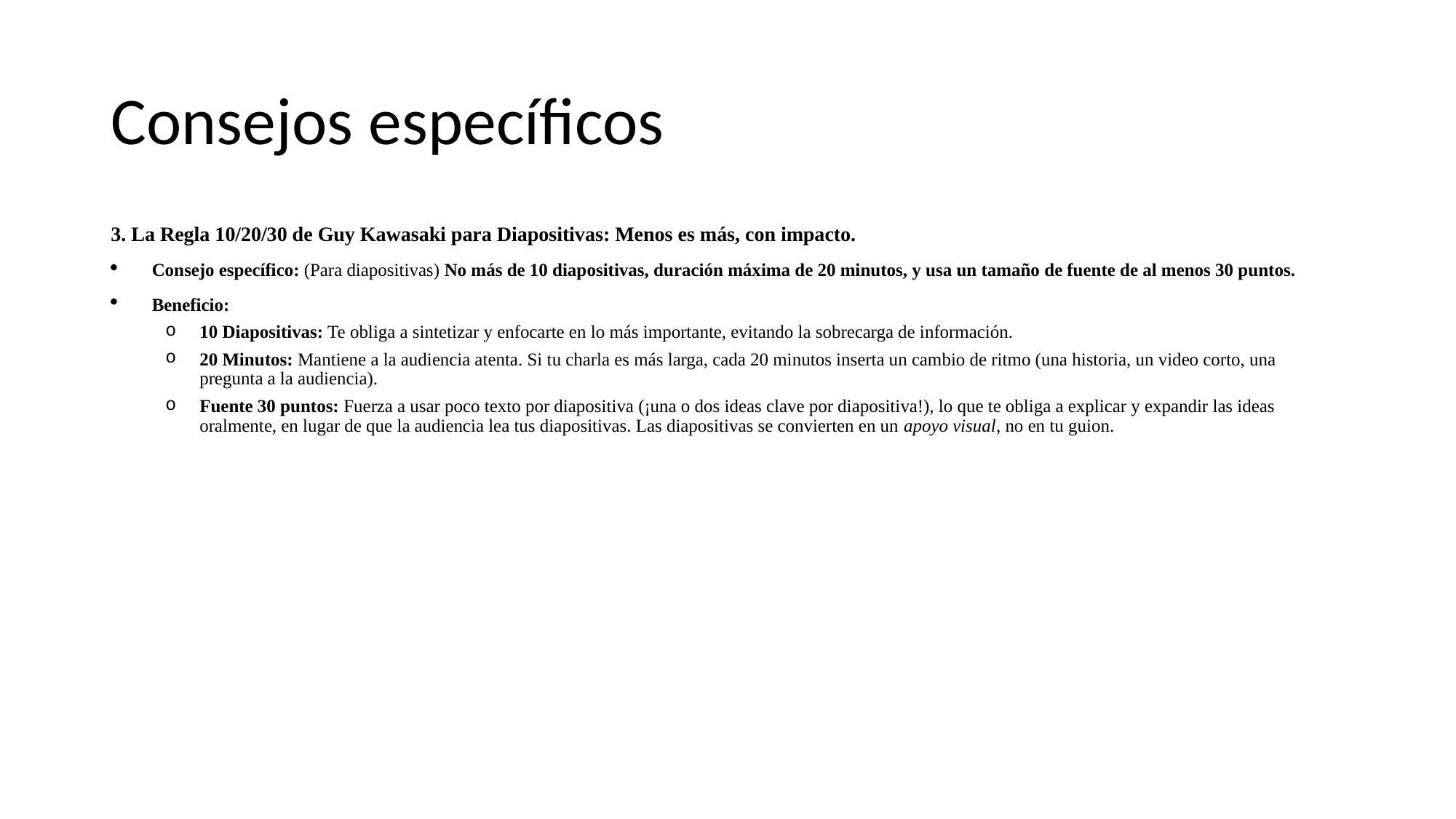

# Consejos específicos
3. La Regla 10/20/30 de Guy Kawasaki para Diapositivas: Menos es más, con impacto.
Consejo específico: (Para diapositivas) No más de 10 diapositivas, duración máxima de 20 minutos, y usa un tamaño de fuente de al menos 30 puntos.
Beneficio:
10 Diapositivas: Te obliga a sintetizar y enfocarte en lo más importante, evitando la sobrecarga de información.
20 Minutos: Mantiene a la audiencia atenta. Si tu charla es más larga, cada 20 minutos inserta un cambio de ritmo (una historia, un video corto, una pregunta a la audiencia).
Fuente 30 puntos: Fuerza a usar poco texto por diapositiva (¡una o dos ideas clave por diapositiva!), lo que te obliga a explicar y expandir las ideas oralmente, en lugar de que la audiencia lea tus diapositivas. Las diapositivas se convierten en un apoyo visual, no en tu guion.